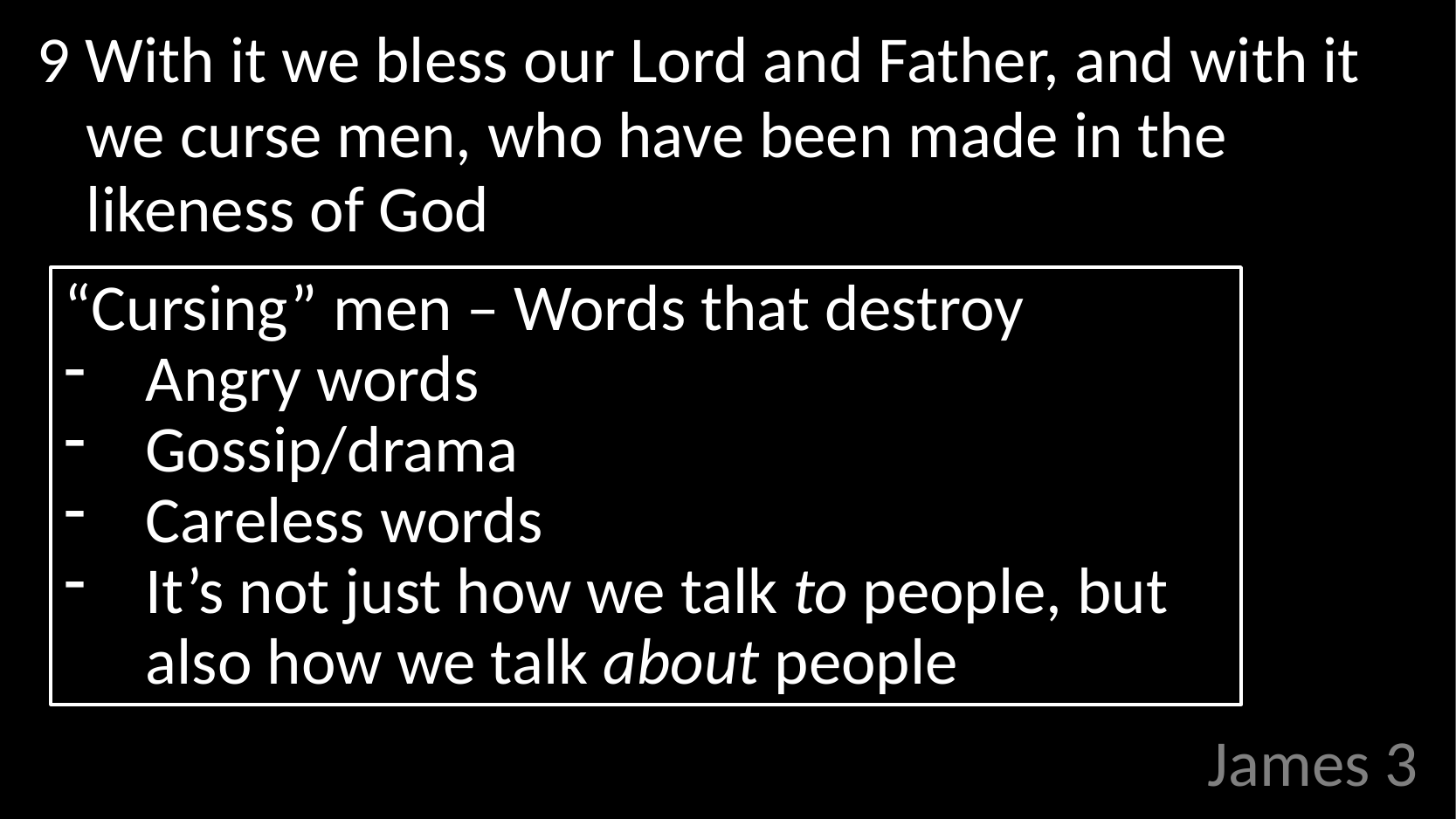

9 With it we bless our Lord and Father, and with it we curse men, who have been made in the likeness of God
“Cursing” men – Words that destroy
Angry words
Gossip/drama
Careless words
It’s not just how we talk to people, but also how we talk about people
# James 3